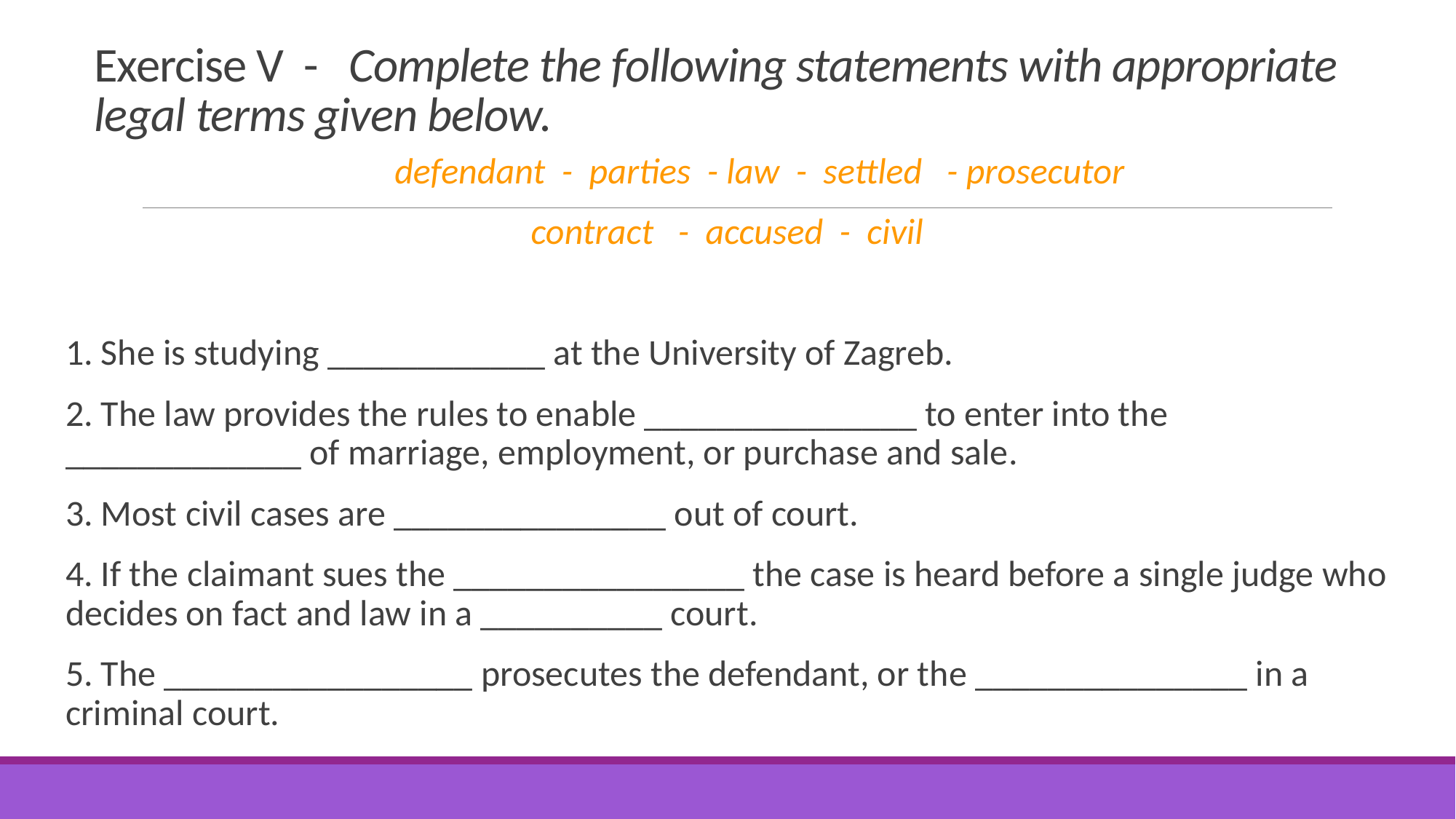

# Exercise V  -   Complete the following statements with appropriate legal terms given below.
       defendant  -  parties  - law  -  settled   - prosecutor
contract   -  accused  -  civil

1. She is studying ____________ at the University of Zagreb.
2. The law provides the rules to enable _______________ to enter into the _____________ of marriage, employment, or purchase and sale.
3. Most civil cases are _______________ out of court.
4. If the claimant sues the ________________ the case is heard before a single judge who decides on fact and law in a __________ court.
5. The _________________ prosecutes the defendant, or the _______________ in a criminal court.